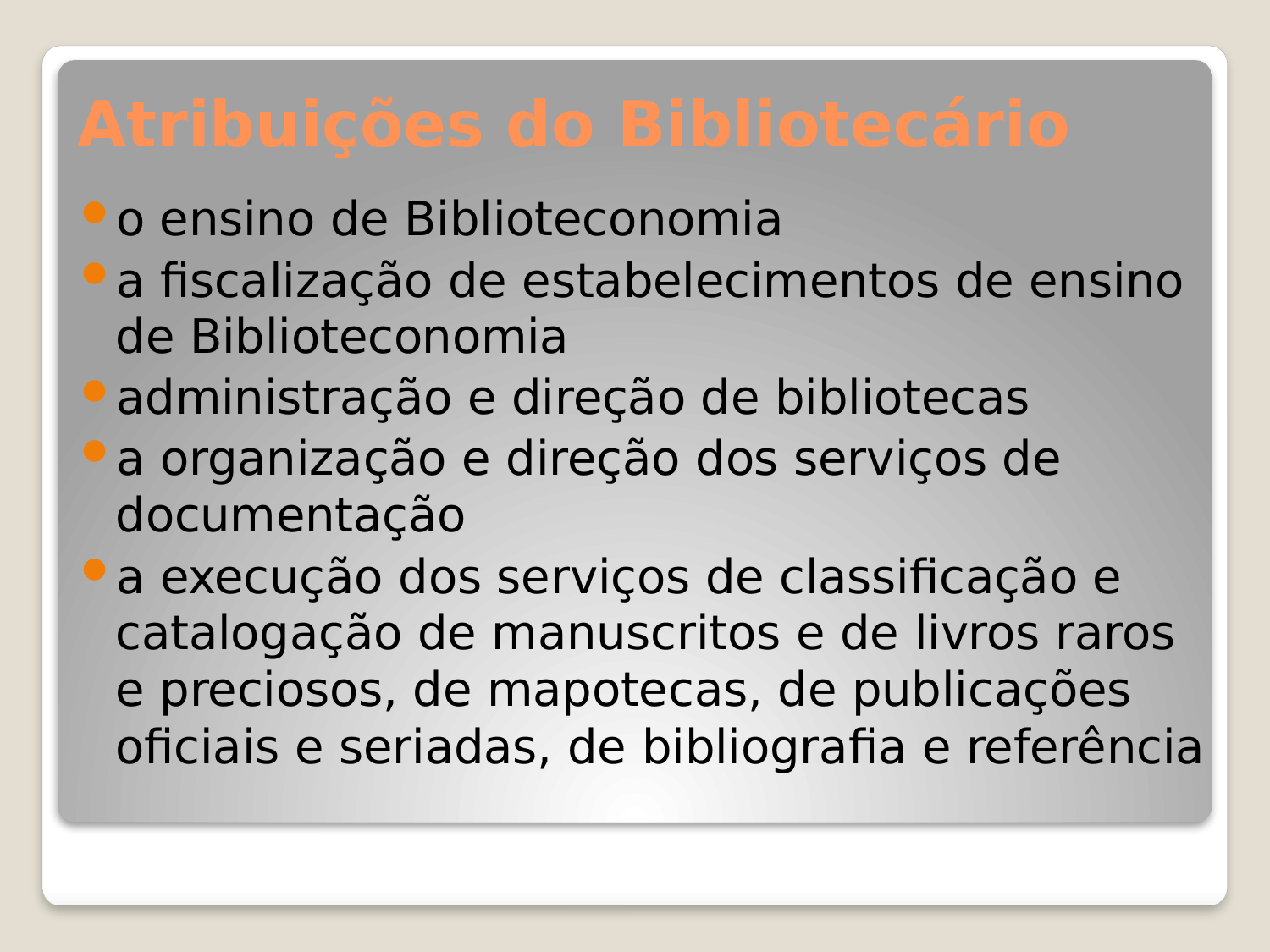

# Atribuições do Bibliotecário
o ensino de Biblioteconomia
a fiscalização de estabelecimentos de ensino de Biblioteconomia
administração e direção de bibliotecas
a organização e direção dos serviços de documentação
a execução dos serviços de classificação e catalogação de manuscritos e de livros raros e preciosos, de mapotecas, de publicações oficiais e seriadas, de bibliografia e referência